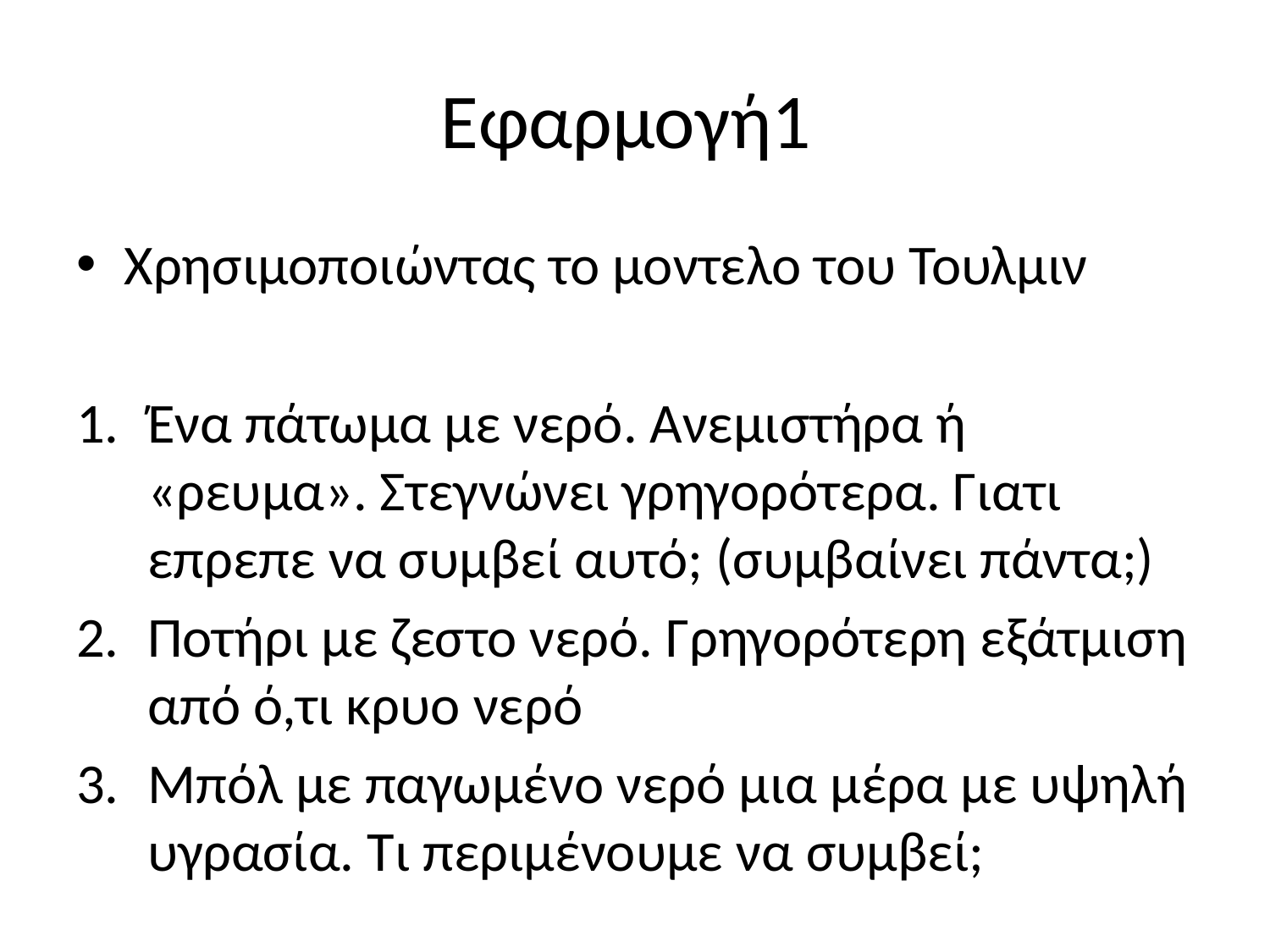

# Εφαρμογή1
Χρησιμοποιώντας το μοντελο του Τουλμιν

Ένα πάτωμα με νερό. Ανεμιστήρα ή «ρευμα». Στεγνώνει γρηγορότερα. Γιατι επρεπε να συμβεί αυτό; (συμβαίνει πάντα;)
Ποτήρι με ζεστο νερό. Γρηγορότερη εξάτμιση από ό,τι κρυο νερό
Μπόλ με παγωμένο νερό μια μέρα με υψηλή υγρασία. Τι περιμένουμε να συμβεί;